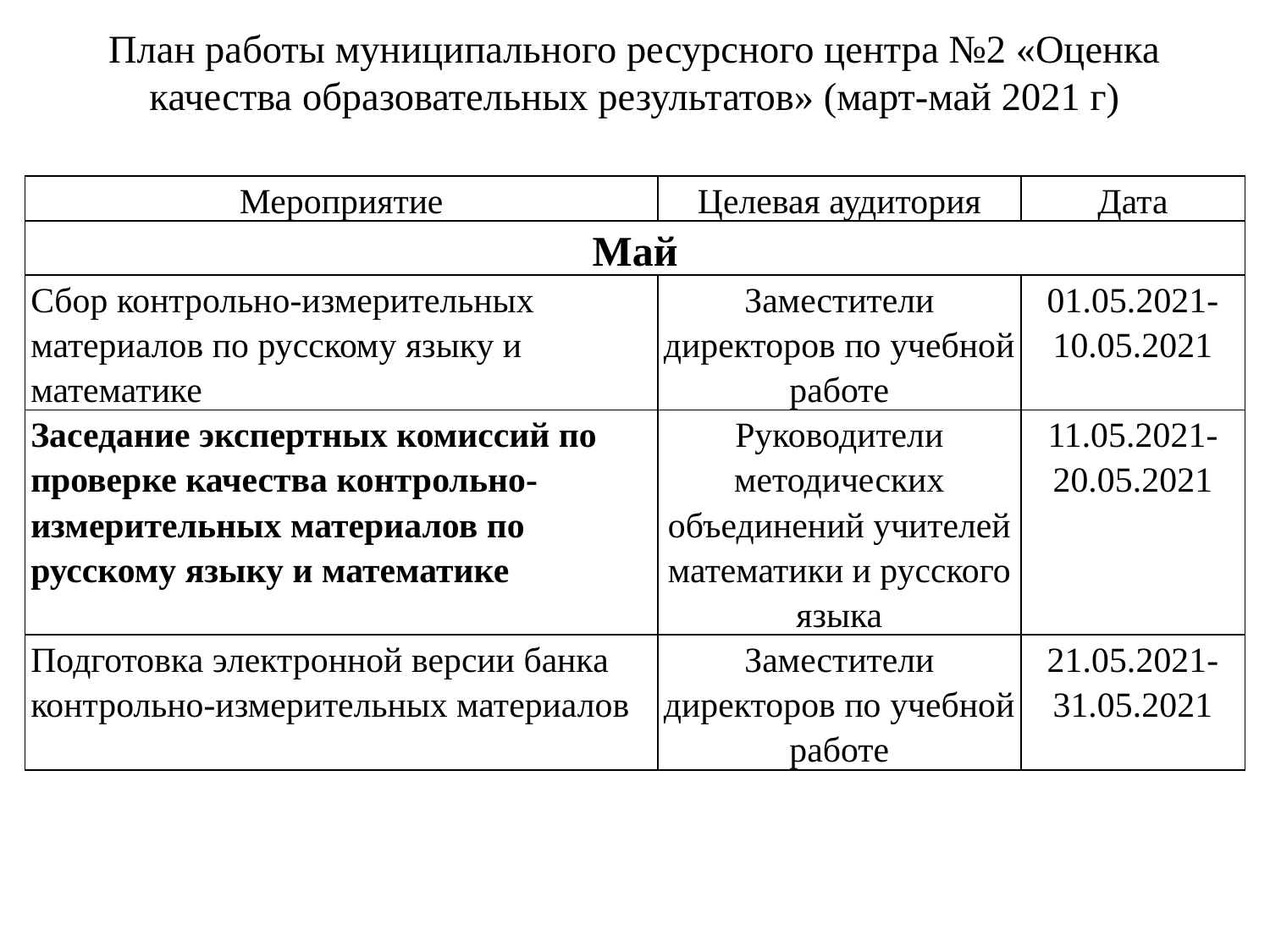

# План работы муниципального ресурсного центра №2 «Оценка качества образовательных результатов» (март-май 2021 г)
| Мероприятие | Целевая аудитория | Дата |
| --- | --- | --- |
| Май |  |  |
| Сбор контрольно-измерительных материалов по русскому языку и математике | Заместители директоров по учебной работе | 01.05.2021-10.05.2021 |
| Заседание экспертных комиссий по проверке качества контрольно-измерительных материалов по русскому языку и математике | Руководители методических объединений учителей математики и русского языка | 11.05.2021-20.05.2021 |
| Подготовка электронной версии банка контрольно-измерительных материалов | Заместители директоров по учебной работе | 21.05.2021-31.05.2021 |